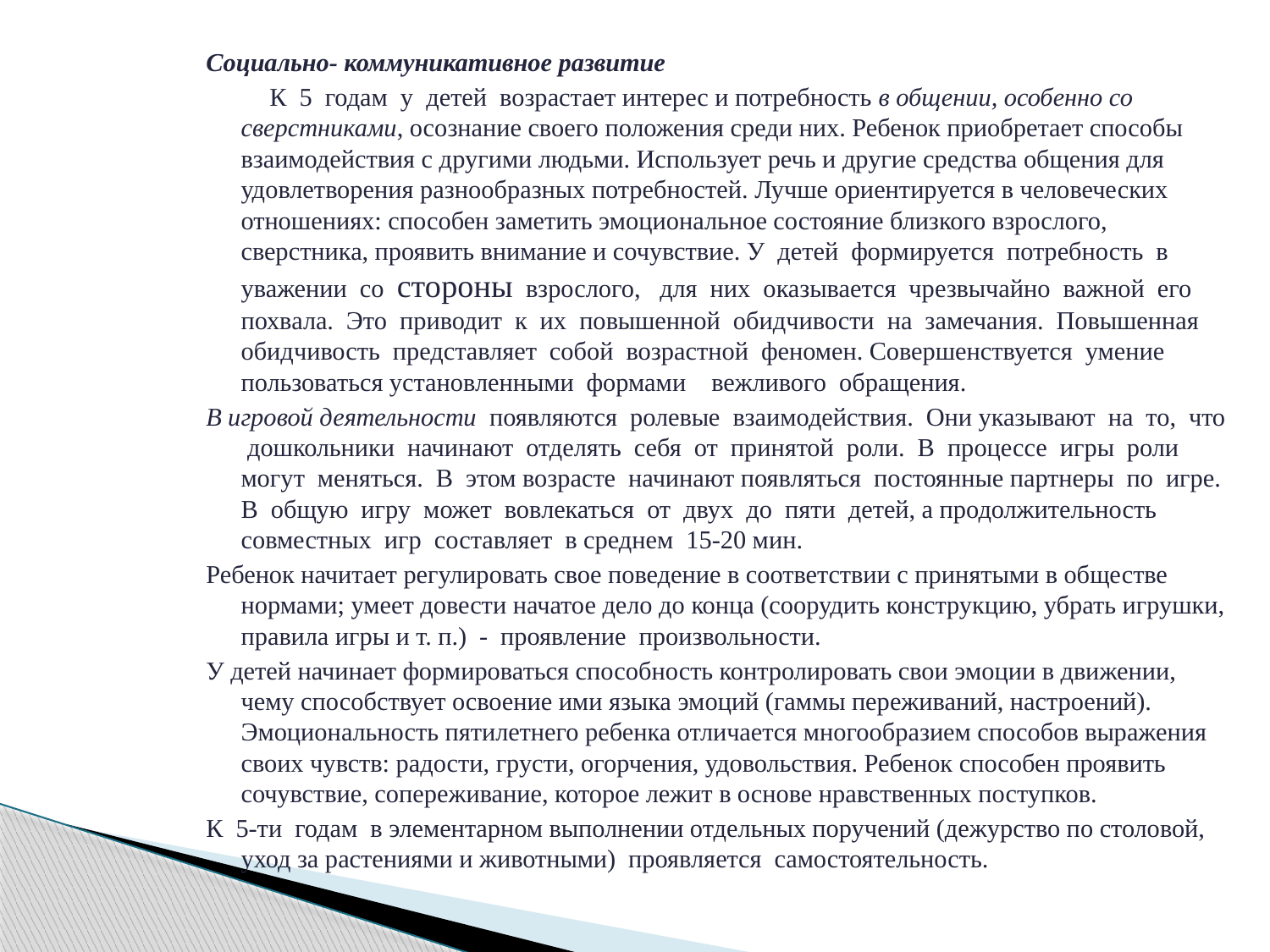

Социально- коммуникативное развитие
          К  5  годам  у  детей  возрастает интерес и потребность в общении, особенно со сверстниками, осознание своего положения среди них. Ребенок приобретает способы взаимодействия с другими людьми. Использует речь и другие средства общения для удовлетворения разнообразных потребностей. Лучше ориентируется в человеческих отношениях: способен заметить эмоциональное состояние близкого взрослого, сверстника, проявить внимание и сочувствие. У  детей  формируется  потребность  в  уважении  со  стороны  взрослого,   для  них  оказывается  чрезвычайно  важной  его  похвала.  Это  приводит  к  их  повышенной  обидчивости  на  замечания.  Повышенная  обидчивость  представляет  собой  возрастной  феномен. Совершенствуется  умение  пользоваться установленными  формами    вежливого  обращения.
В игровой деятельности  появляются  ролевые  взаимодействия.  Они указывают  на  то,  что  дошкольники  начинают  отделять  себя  от  принятой  роли.  В  процессе  игры  роли  могут  меняться.  В  этом возрасте  начинают появляться  постоянные партнеры  по  игре.  В  общую  игру  может  вовлекаться  от  двух  до  пяти  детей, а продолжительность совместных  игр  составляет  в среднем  15-20 мин.
Ребенок начитает регулировать свое поведение в соответствии с принятыми в обществе нормами; умеет довести начатое дело до конца (соорудить конструкцию, убрать игрушки, правила игры и т. п.)  -  проявление  произвольности.
У детей начинает формироваться способность контролировать свои эмоции в движении, чему способствует освоение ими языка эмоций (гаммы переживаний, настроений). Эмоциональность пятилетнего ребенка отличается многообразием способов выражения своих чувств: радости, грусти, огорчения, удовольствия. Ребенок способен проявить сочувствие, сопереживание, которое лежит в основе нравственных поступков.
К  5-ти  годам  в элементарном выполнении отдельных поручений (дежурство по столовой, уход за растениями и животными)  проявляется  самостоятельность.